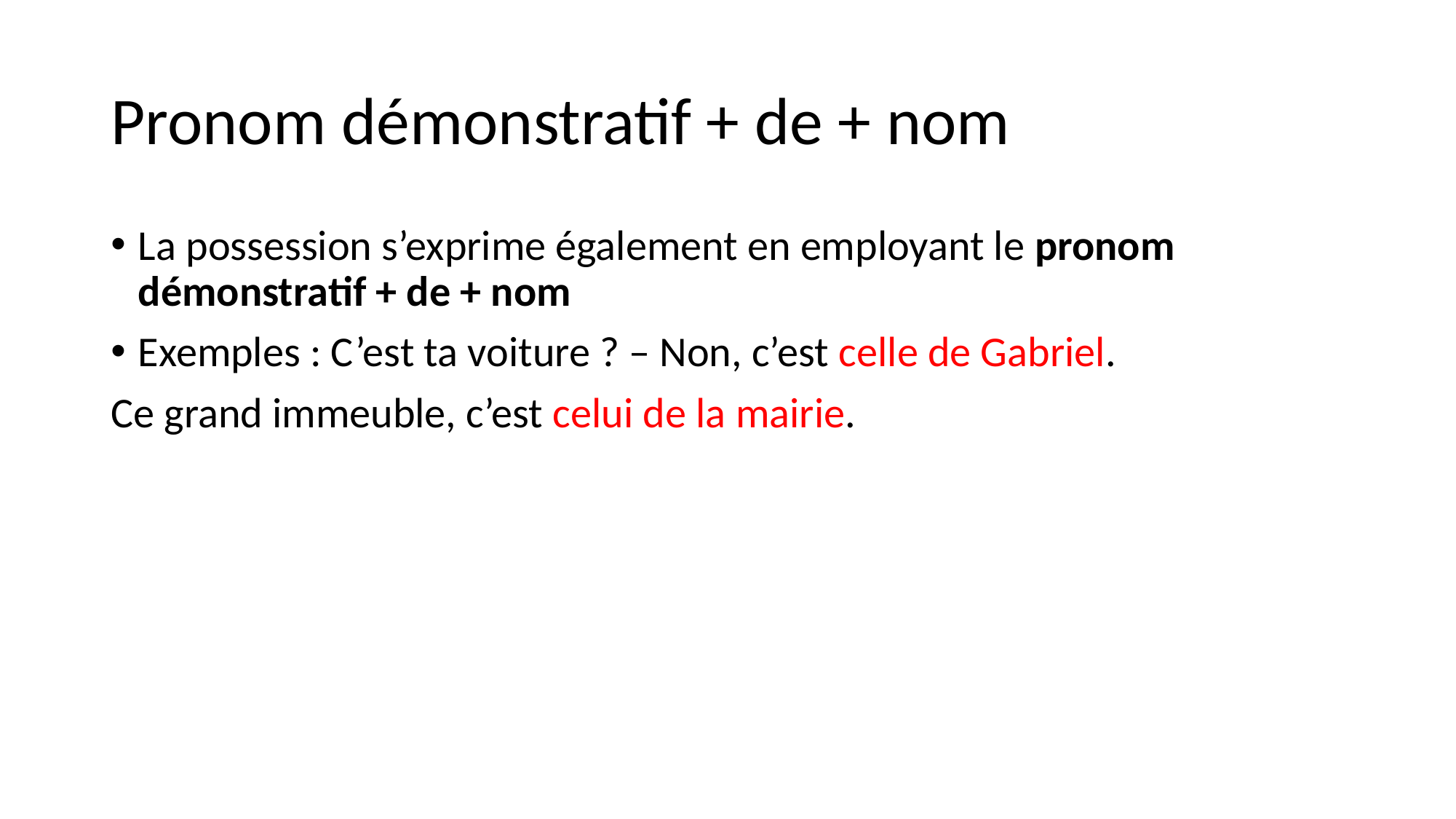

# Pronom démonstratif + de + nom
La possession s’exprime également en employant le pronom démonstratif + de + nom
Exemples : C’est ta voiture ? – Non, c’est celle de Gabriel.
Ce grand immeuble, c’est celui de la mairie.